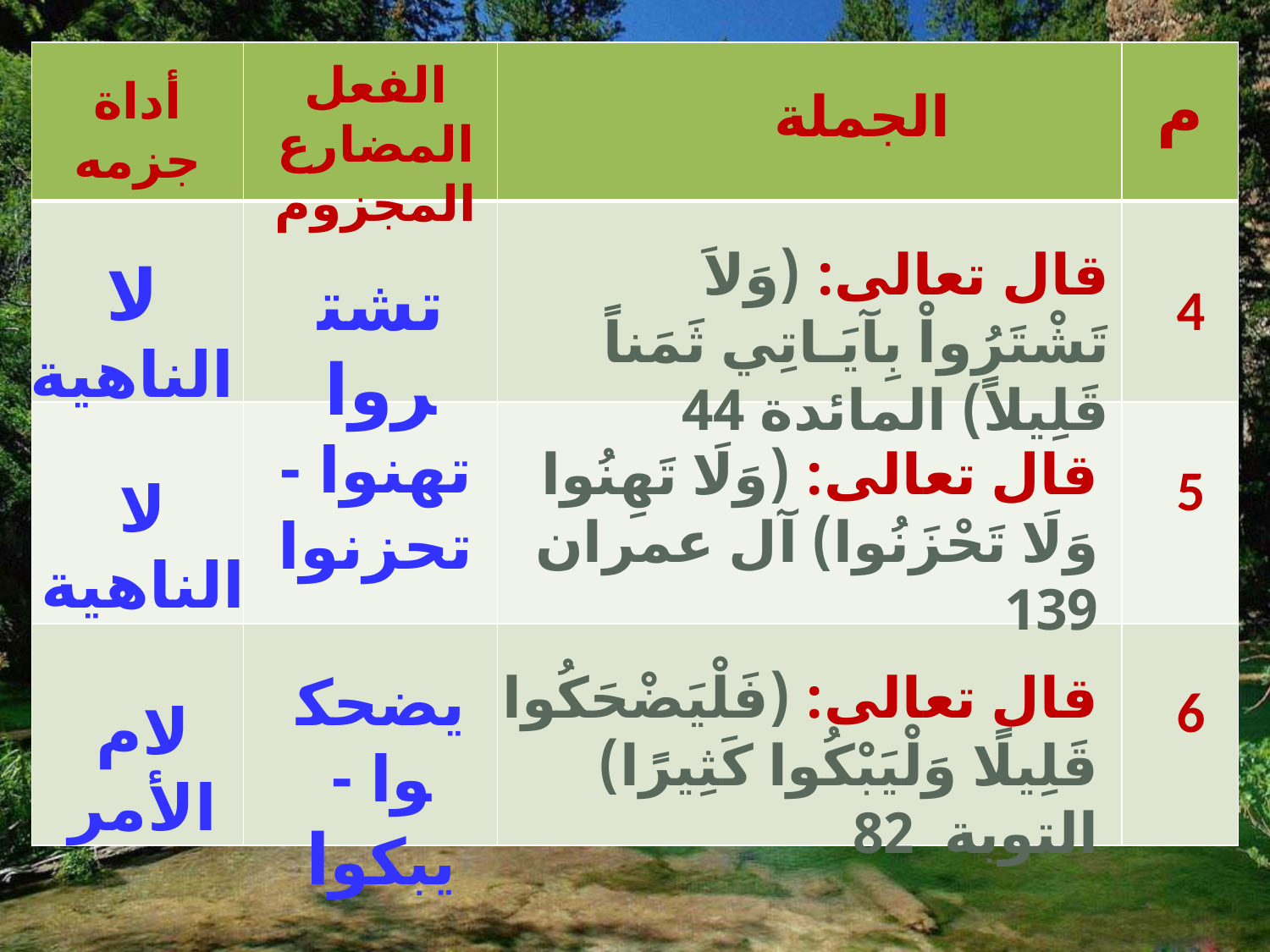

|  |  |  |  |
| --- | --- | --- | --- |
|  |  |  |  |
|  |  |  |  |
|  |  |  |  |
الفعل المضارع المجزوم
أداة جزمه
م
الجملة
قال تعالى: (وَلاَ تَشْتَرُواْ بِآيَـاتِي ثَمَناً قَلِيلاً) المائدة 44
لا الناهية
تشتروا
4
تهنوا - تحزنوا
قال تعالى: (وَلَا تَهِنُوا وَلَا تَحْزَنُوا) آل عمران 139
5
لا الناهية
يضحكوا - يبكوا
قال تعالى: (فَلْيَضْحَكُوا قَلِيلًا وَلْيَبْكُوا كَثِيرًا) التوبة  82
6
لام الأمر